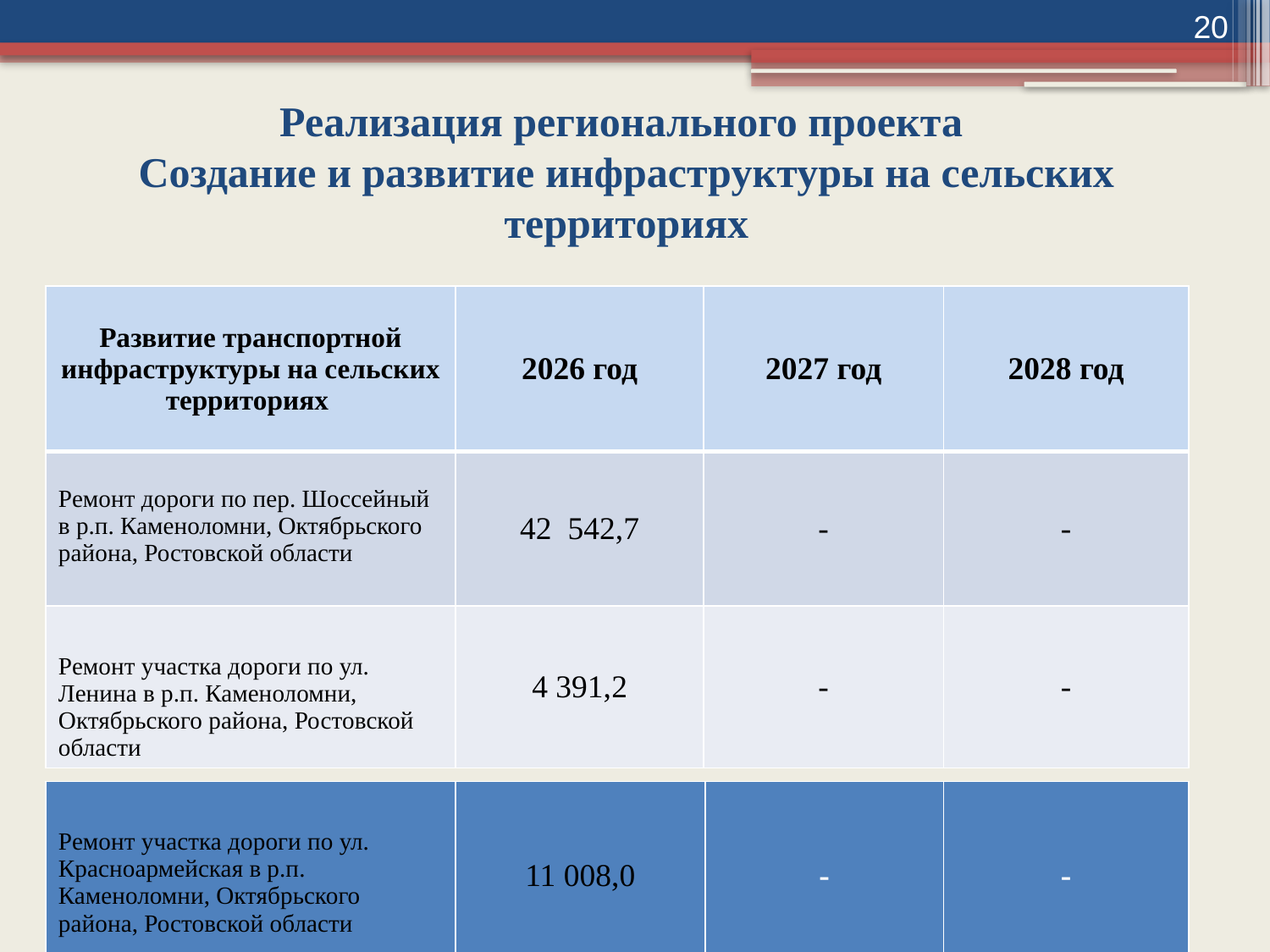

20
# Реализация регионального проекта Создание и развитие инфраструктуры на сельских территориях
| Развитие транспортной инфраструктуры на сельских территориях | 2026 год | 2027 год | 2028 год |
| --- | --- | --- | --- |
| Ремонт дороги по пер. Шоссейный в р.п. Каменоломни, Октябрьского района, Ростовской области | 42 542,7 | - | - |
| Ремонт участка дороги по ул. Ленина в р.п. Каменоломни, Октябрьского района, Ростовской области | 4 391,2 | - | - |
| Ремонт участка дороги по ул. Красноармейская в р.п. Каменоломни, Октябрьского района, Ростовской области | 11 008,0 | - | - |
| --- | --- | --- | --- |